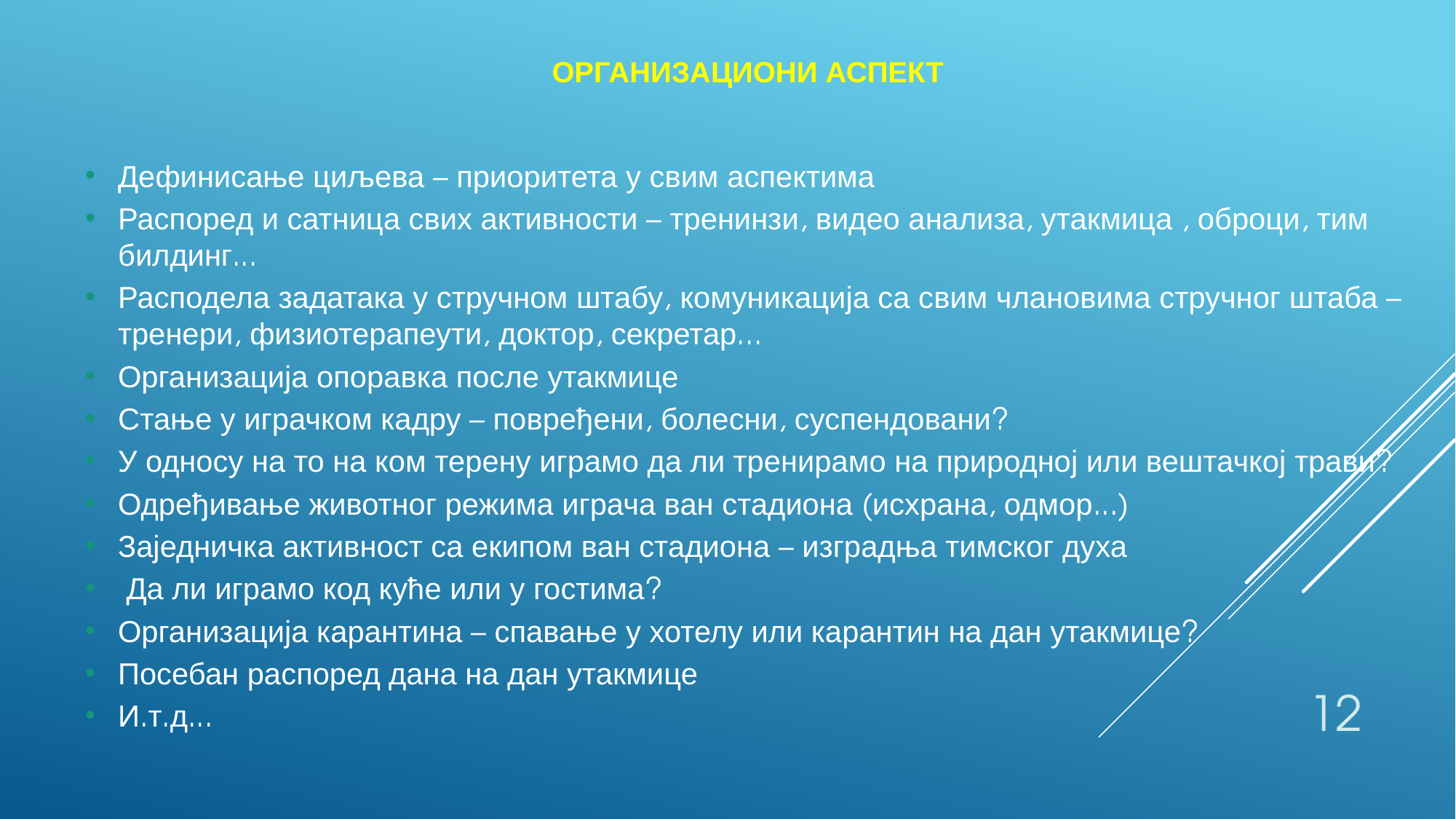

ОРГАНИЗАЦИОНИ АСПЕКТ
Дефинисање циљева – приоритета у свим аспектима
Распоред и сатница свих активности – тренинзи, видео анализа, утакмица , оброци, тим билдинг...
Расподела задатака у стручном штабу, комуникација са свим члановима стручног штаба – тренери, физиотерапеути, доктор, секретар...
Организација опоравка после утакмице
Стање у играчком кадру – повређени, болесни, суспендовани?
У односу на то на ком терену играмо да ли тренирамо на природној или вештачкој трави?
Одређивање животног режима играча ван стадиона (исхрана, одмор...)
Заједничка активност са екипом ван стадиона – изградња тимског духа
 Да ли играмо код куће или у гостима?
Организација карантина – спавање у хотелу или карантин на дан утакмице?
Посебан распоред дана на дан утакмице
И.т.д...
12